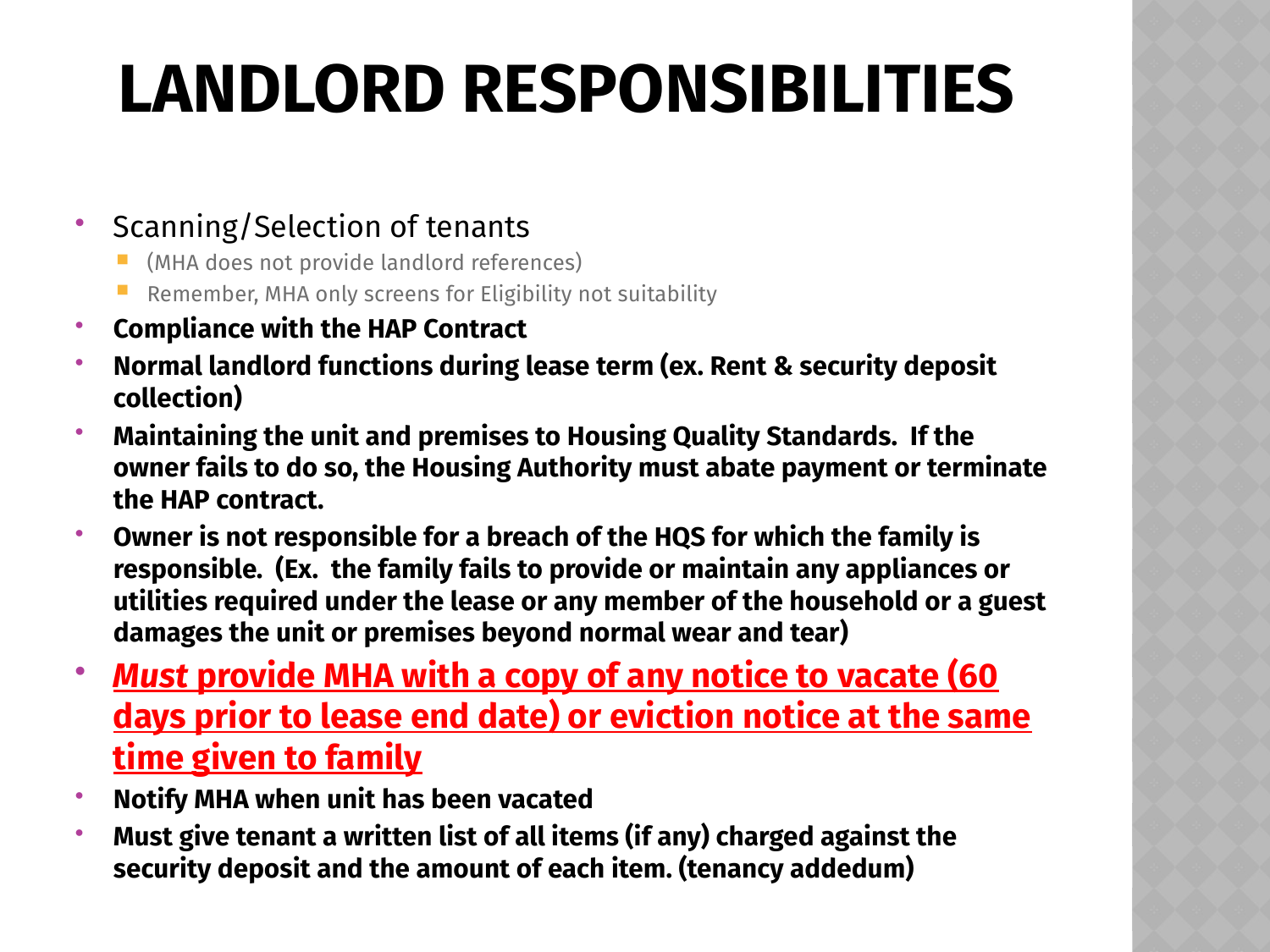

# Landlord Responsibilities
Scanning/Selection of tenants
(MHA does not provide landlord references)
Remember, MHA only screens for Eligibility not suitability
Compliance with the HAP Contract
Normal landlord functions during lease term (ex. Rent & security deposit collection)
Maintaining the unit and premises to Housing Quality Standards.  If the owner fails to do so, the Housing Authority must abate payment or terminate the HAP contract.
Owner is not responsible for a breach of the HQS for which the family is responsible.  (Ex.  the family fails to provide or maintain any appliances or utilities required under the lease or any member of the household or a guest damages the unit or premises beyond normal wear and tear)
Must provide MHA with a copy of any notice to vacate (60 days prior to lease end date) or eviction notice at the same time given to family
Notify MHA when unit has been vacated
Must give tenant a written list of all items (if any) charged against the security deposit and the amount of each item. (tenancy addedum)